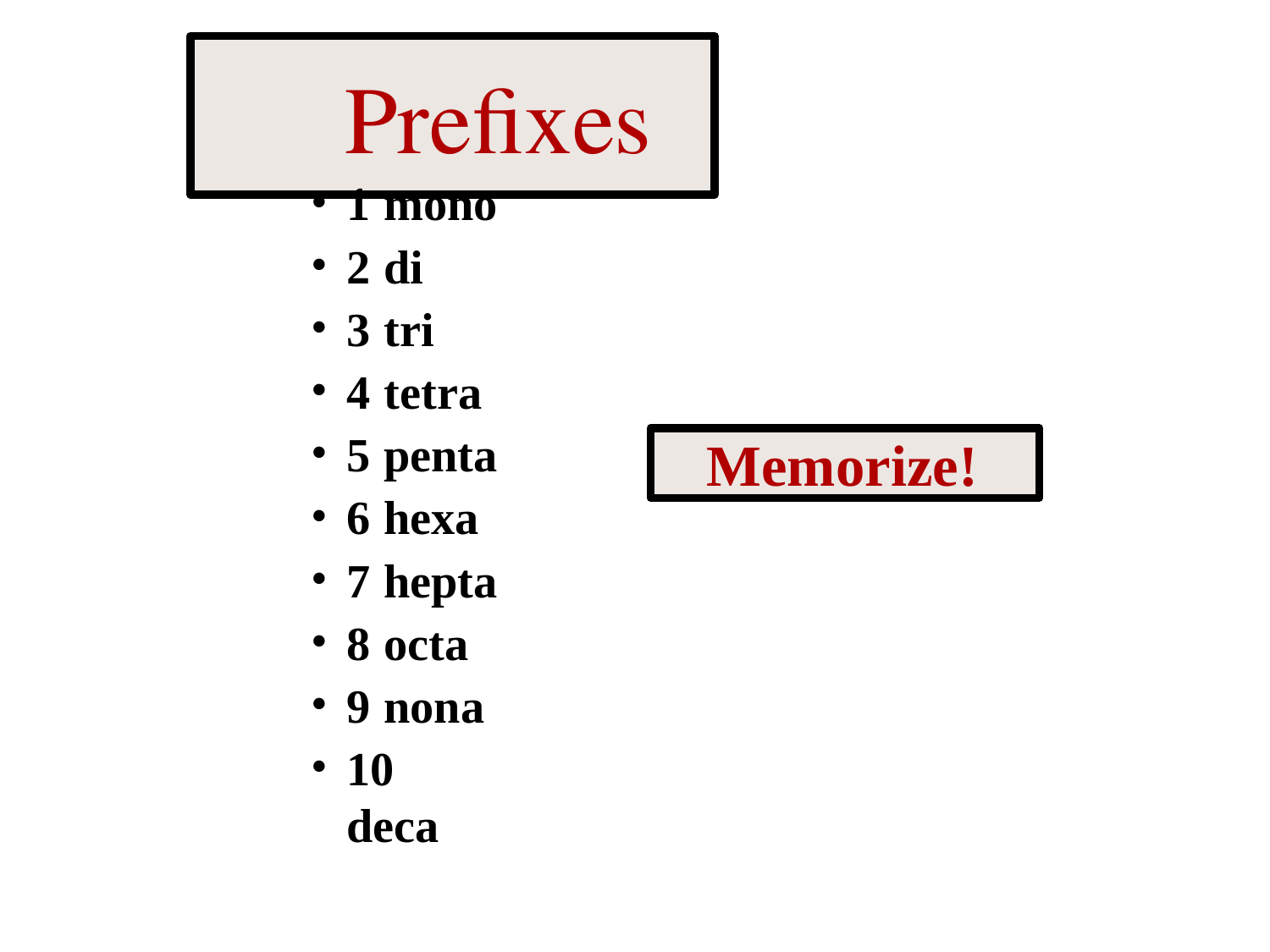

# Prefixes
1	mono­
2	di­
3	tri­
4	tetra­
5	penta­
6	hexa­
7	hepta­
8	octa­
9	nona­
10	deca­
Memorize!